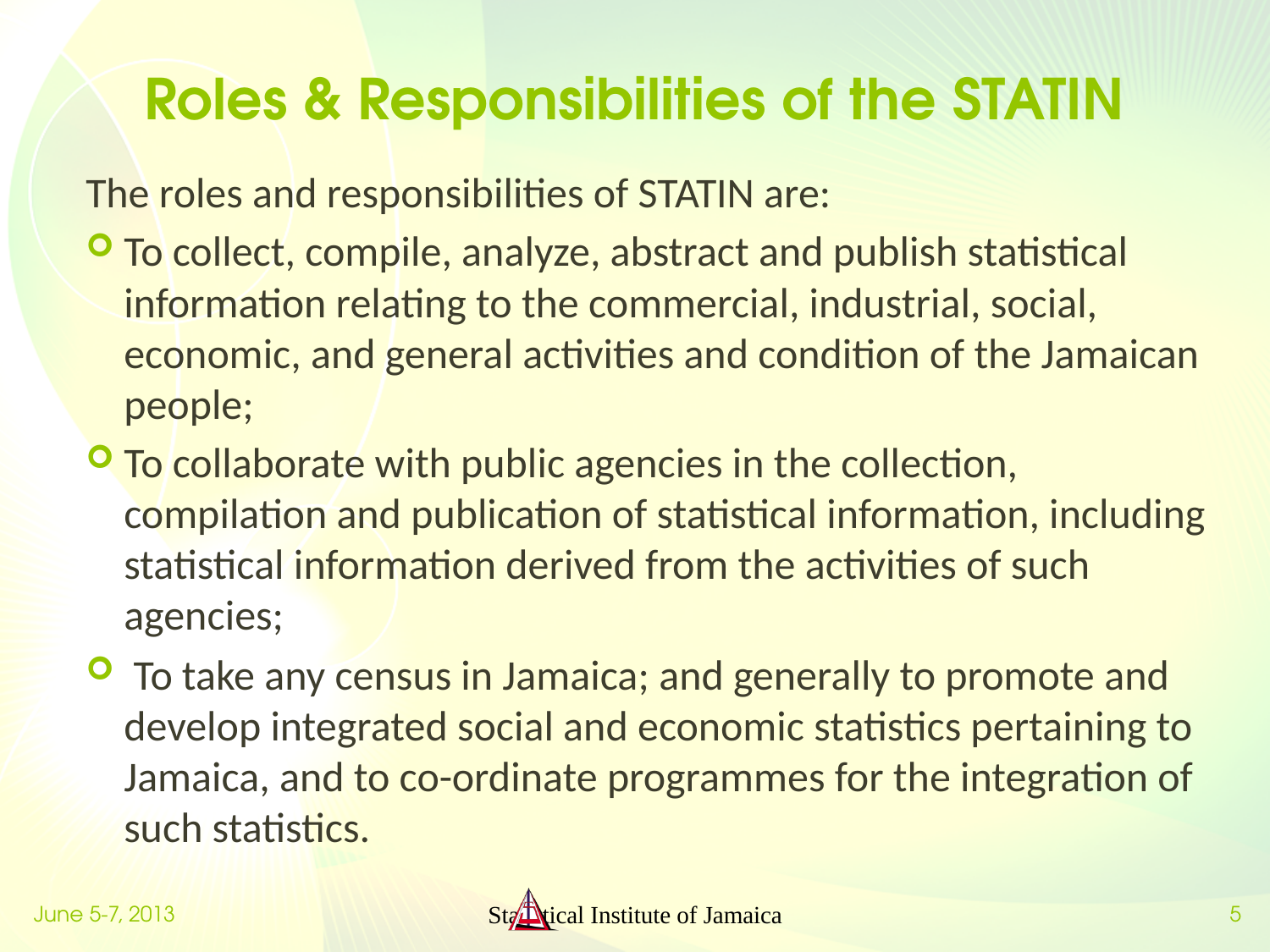

# Roles & Responsibilities of the STATIN
The roles and responsibilities of STATIN are:
To collect, compile, analyze, abstract and publish statistical information relating to the commercial, industrial, social, economic, and general activities and condition of the Jamaican people;
To collaborate with public agencies in the collection, compilation and publication of statistical information, including statistical information derived from the activities of such agencies;
 To take any census in Jamaica; and generally to promote and develop integrated social and economic statistics pertaining to Jamaica, and to co-ordinate programmes for the integration of such statistics.

June 5-7, 2013
Statistical Institute of Jamaica
5